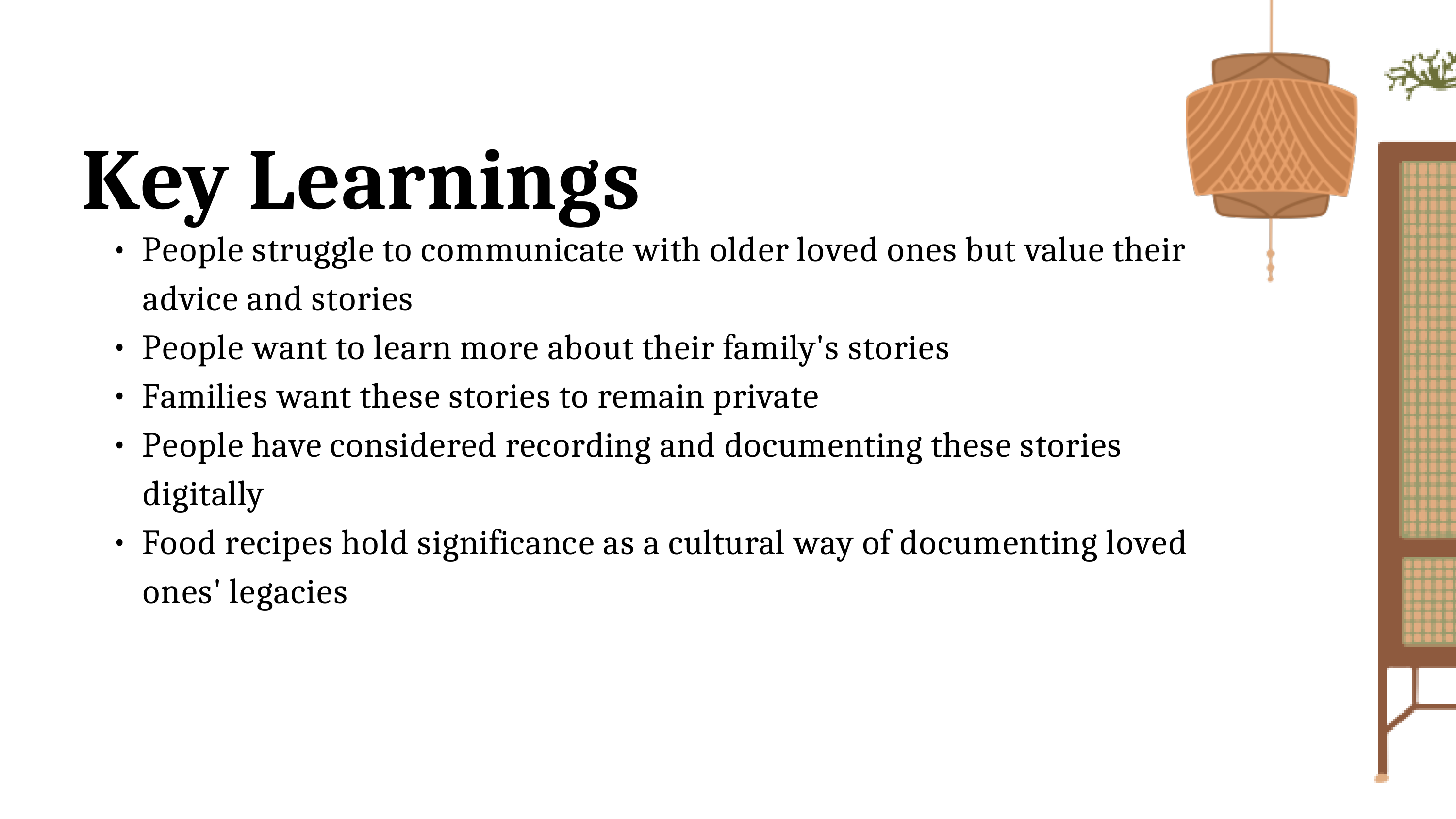

Key Learnings
People struggle to communicate with older loved ones but value their advice and stories
People want to learn more about their family's stories
Families want these stories to remain private
People have considered recording and documenting these stories digitally
Food recipes hold significance as a cultural way of documenting loved ones' legacies